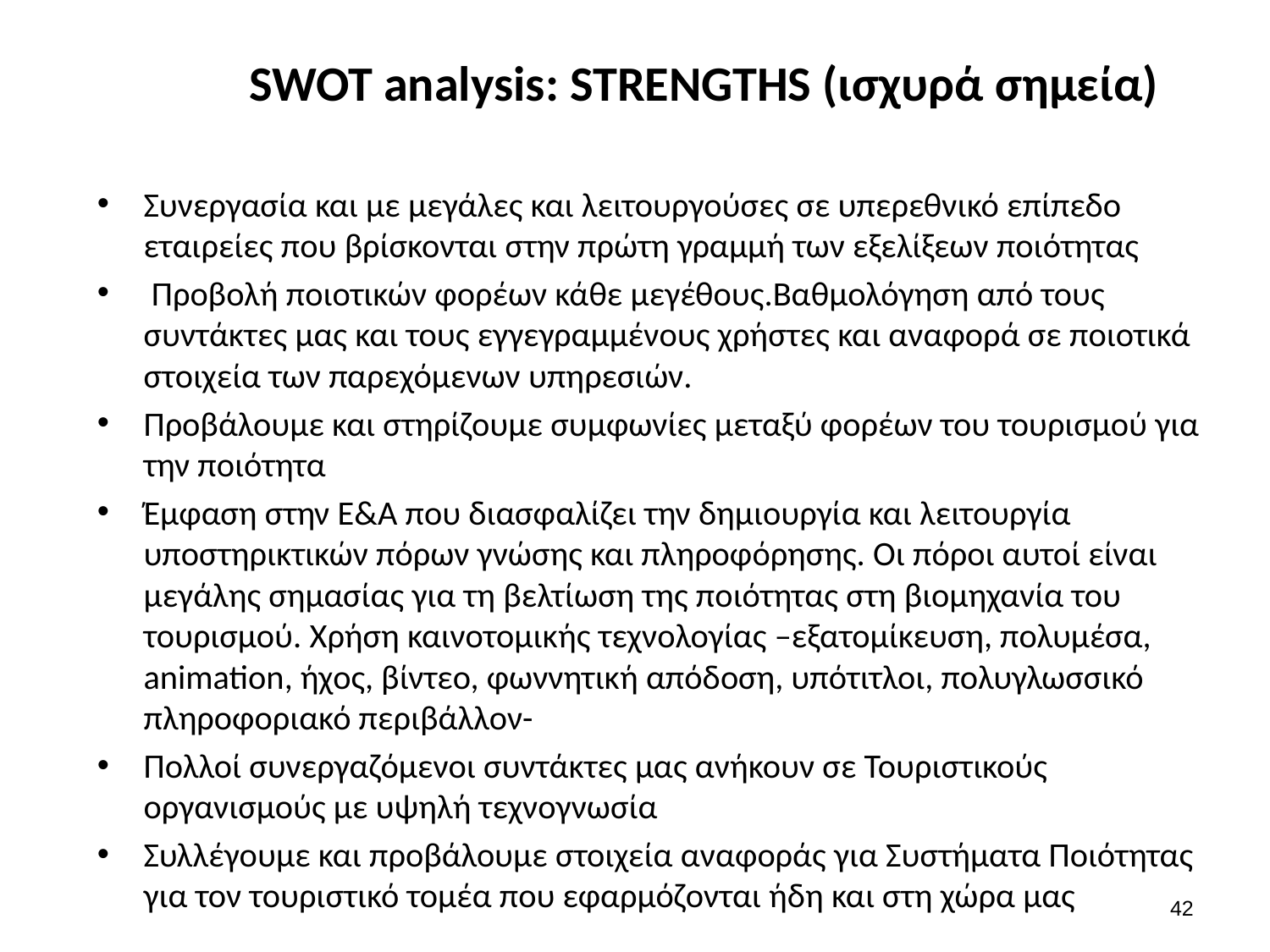

# SWOT analysis: STRENGTHS (ισχυρά σημεία)
Συνεργασία και με μεγάλες και λειτουργούσες σε υπερεθνικό επίπεδο εταιρείες που βρίσκονται στην πρώτη γραμμή των εξελίξεων ποιότητας
 Προβολή ποιοτικών φορέων κάθε μεγέθους.Βαθμολόγηση από τους συντάκτες μας και τους εγγεγραμμένους χρήστες και αναφορά σε ποιοτικά στοιχεία των παρεχόμενων υπηρεσιών.
Προβάλουμε και στηρίζουμε συμφωνίες μεταξύ φορέων του τουρισμού για την ποιότητα
Έμφαση στην Ε&Α που διασφαλίζει την δημιουργία και λειτουργία υποστηρικτικών πόρων γνώσης και πληροφόρησης. Οι πόροι αυτοί είναι μεγάλης σημασίας για τη βελτίωση της ποιότητας στη βιομηχανία του τουρισμού. Χρήση καινοτομικής τεχνολογίας –εξατομίκευση, πολυμέσα, animation, ήχος, βίντεο, φωννητική απόδοση, υπότιτλοι, πολυγλωσσικό πληροφοριακό περιβάλλον-
Πολλοί συνεργαζόμενοι συντάκτες μας ανήκουν σε Τουριστικούς οργανισμούς με υψηλή τεχνογνωσία
Συλλέγουμε και προβάλουμε στοιχεία αναφοράς για Συστήματα Ποιότητας για τον τουριστικό τομέα που εφαρμόζονται ήδη και στη χώρα μας

42